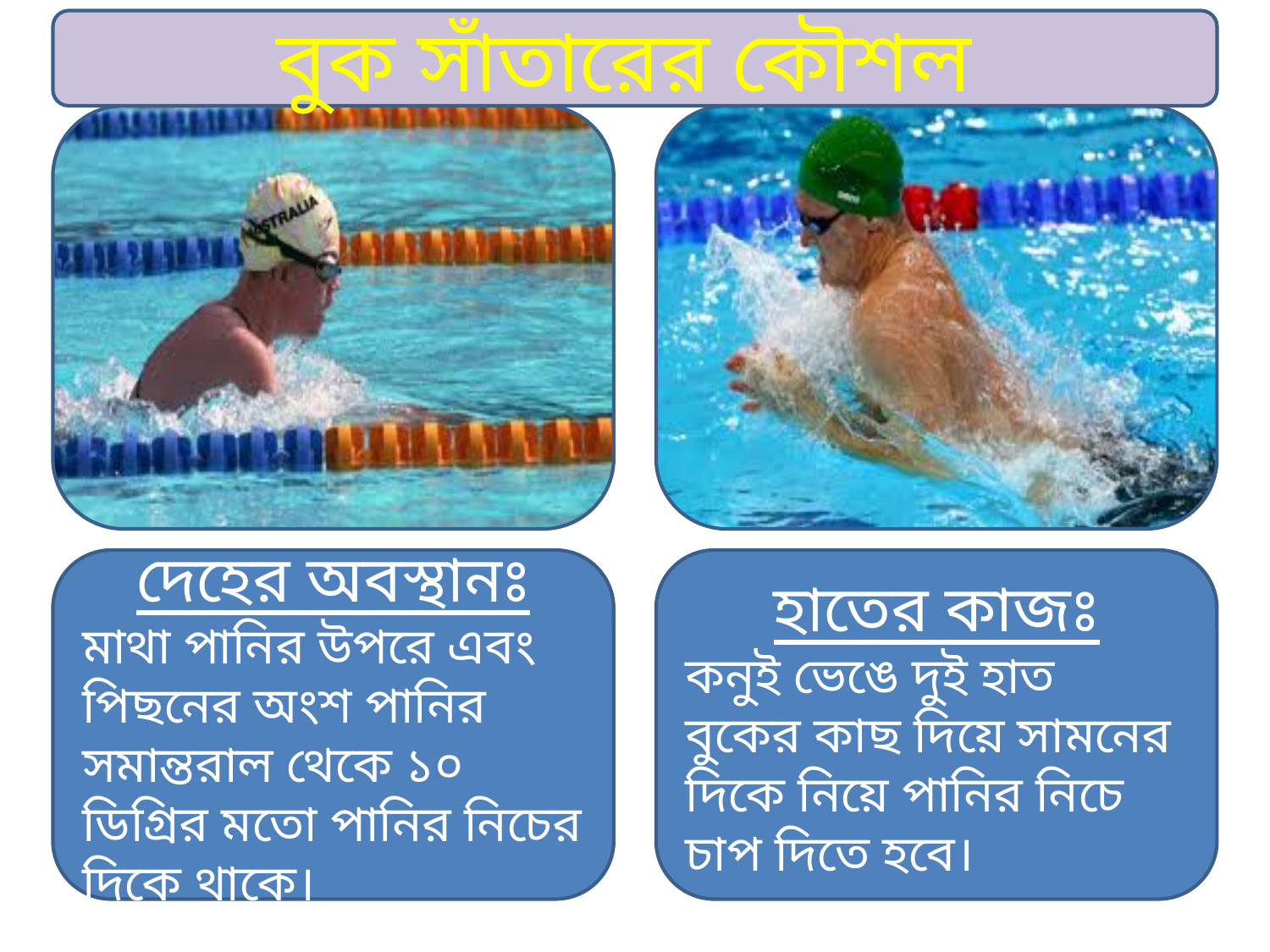

বুক সাঁতারের কৌশল

দেহের অবস্থানঃ
মাথা পানির উপরে এবং পিছনের অংশ পানির সমান্তরাল থেকে ১০ ডিগ্রির মতো পানির নিচের দিকে থাকে।
হাতের কাজঃ
কনুই ভেঙে দুই হাত  বুকের কাছ দিয়ে সামনের দিকে নিয়ে পানির নিচে চাপ দিতে হবে।